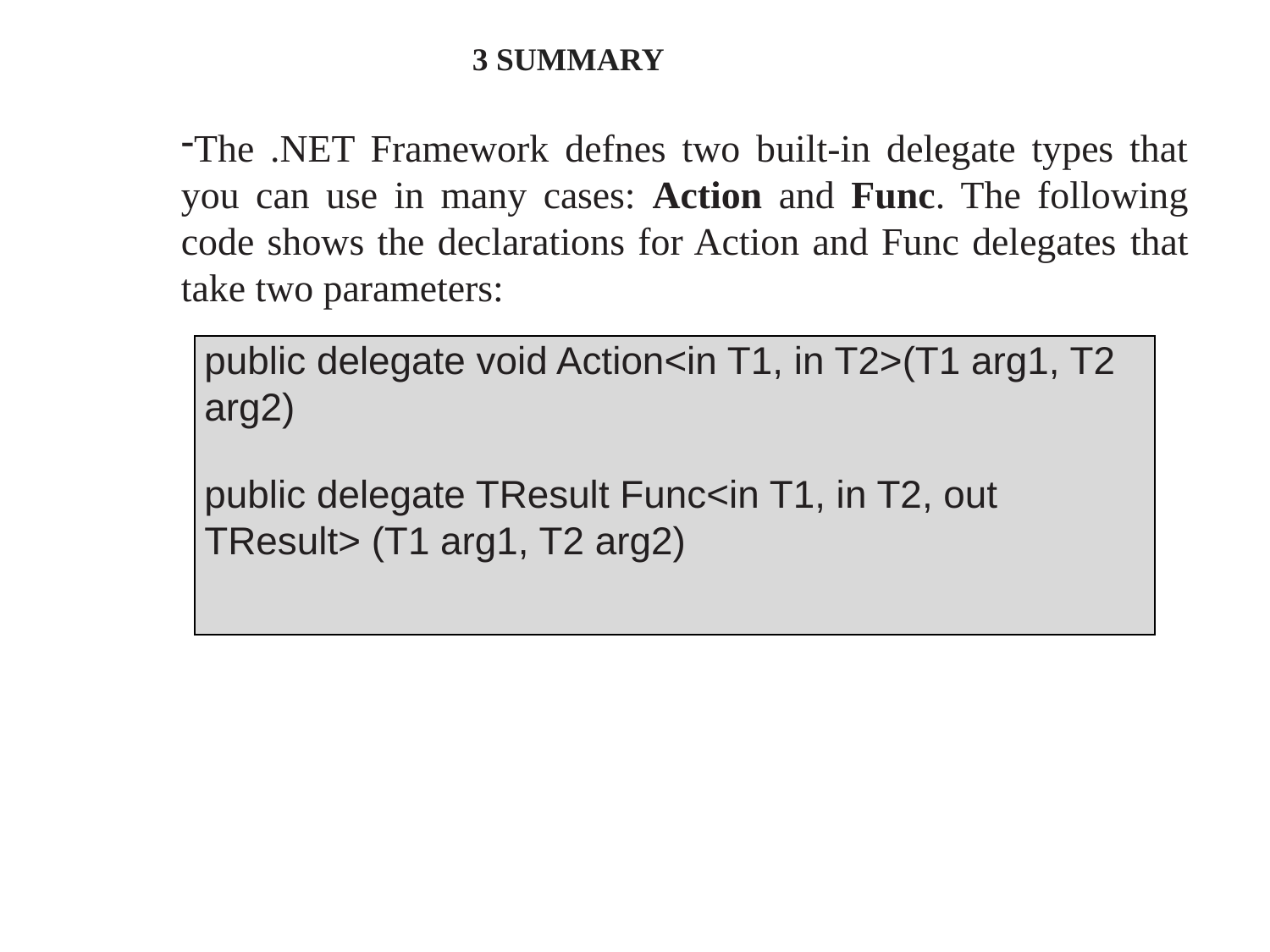

3 SUMMARY
The .NET Framework defnes two built-in delegate types that you can use in many cases: Action and Func. The following code shows the declarations for Action and Func delegates that take two parameters:
| public delegate void Action<in T1, in T2>(T1 arg1, T2 arg2) public delegate TResult Func<in T1, in T2, out TResult> (T1 arg1, T2 arg2) |
| --- |